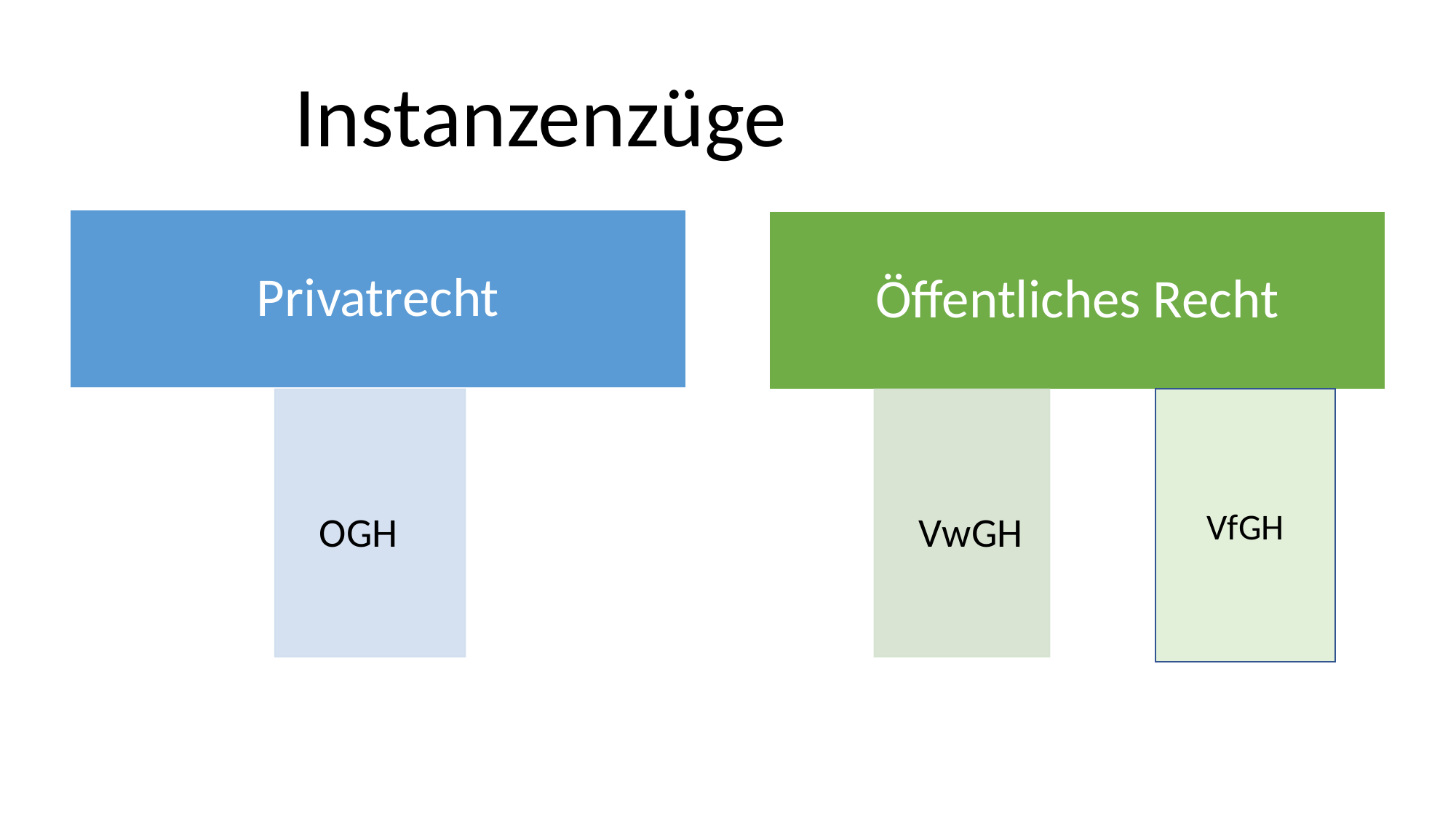

# Instanzenzügeausländischen Rechts
Privatrecht

OGH
Öffentliches Recht

VwGH

VfGH